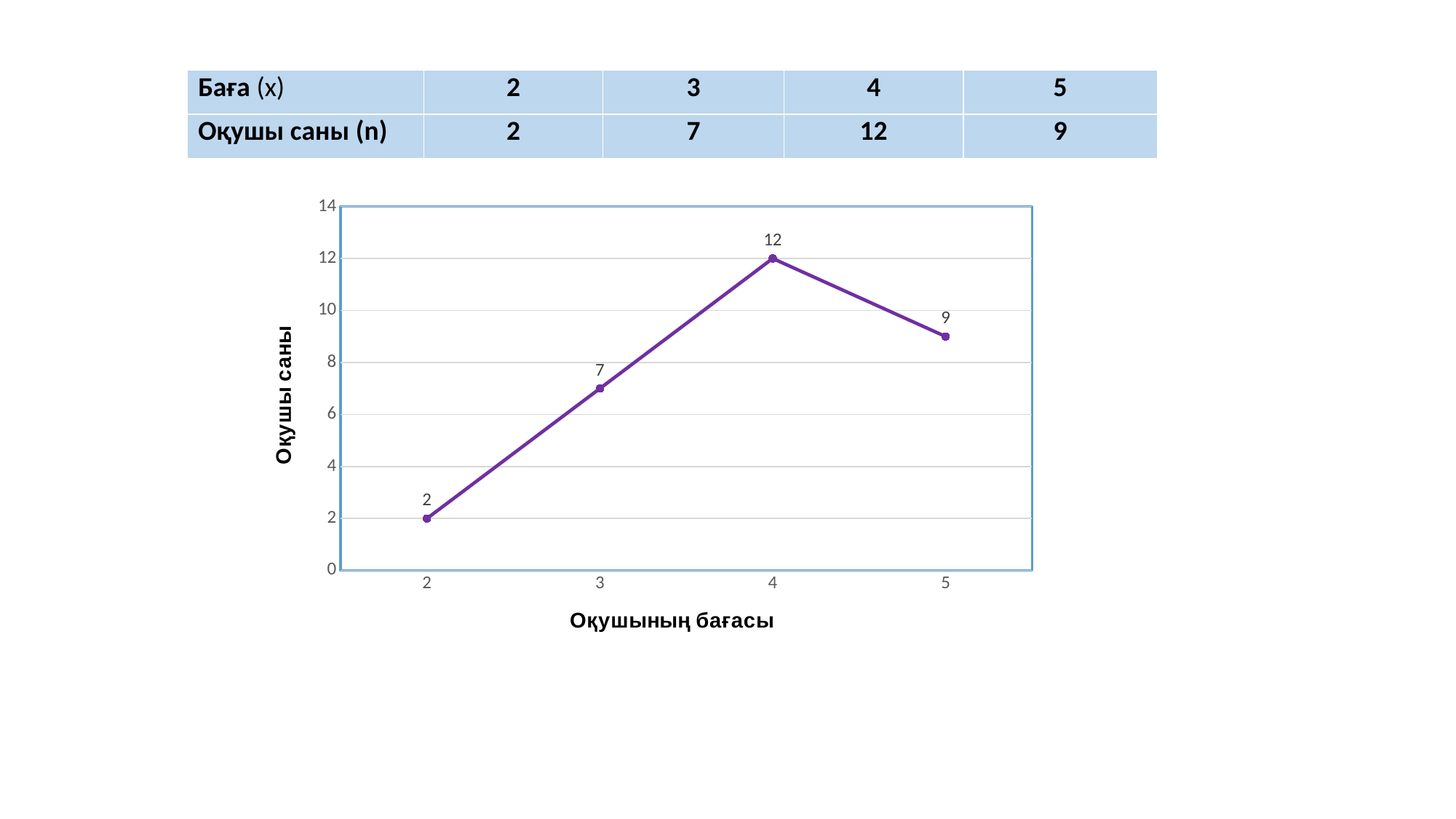

| Баға (х) | 2 | 3 | 4 | 5 |
| --- | --- | --- | --- | --- |
| Оқушы саны (n) | 2 | 7 | 12 | 9 |

### Chart

| Category | Ряд 2 |
|---|---|
| 2 | 2.0 |
| 3 | 7.0 |
| 4 | 12.0 |
| 5 | 9.0 |